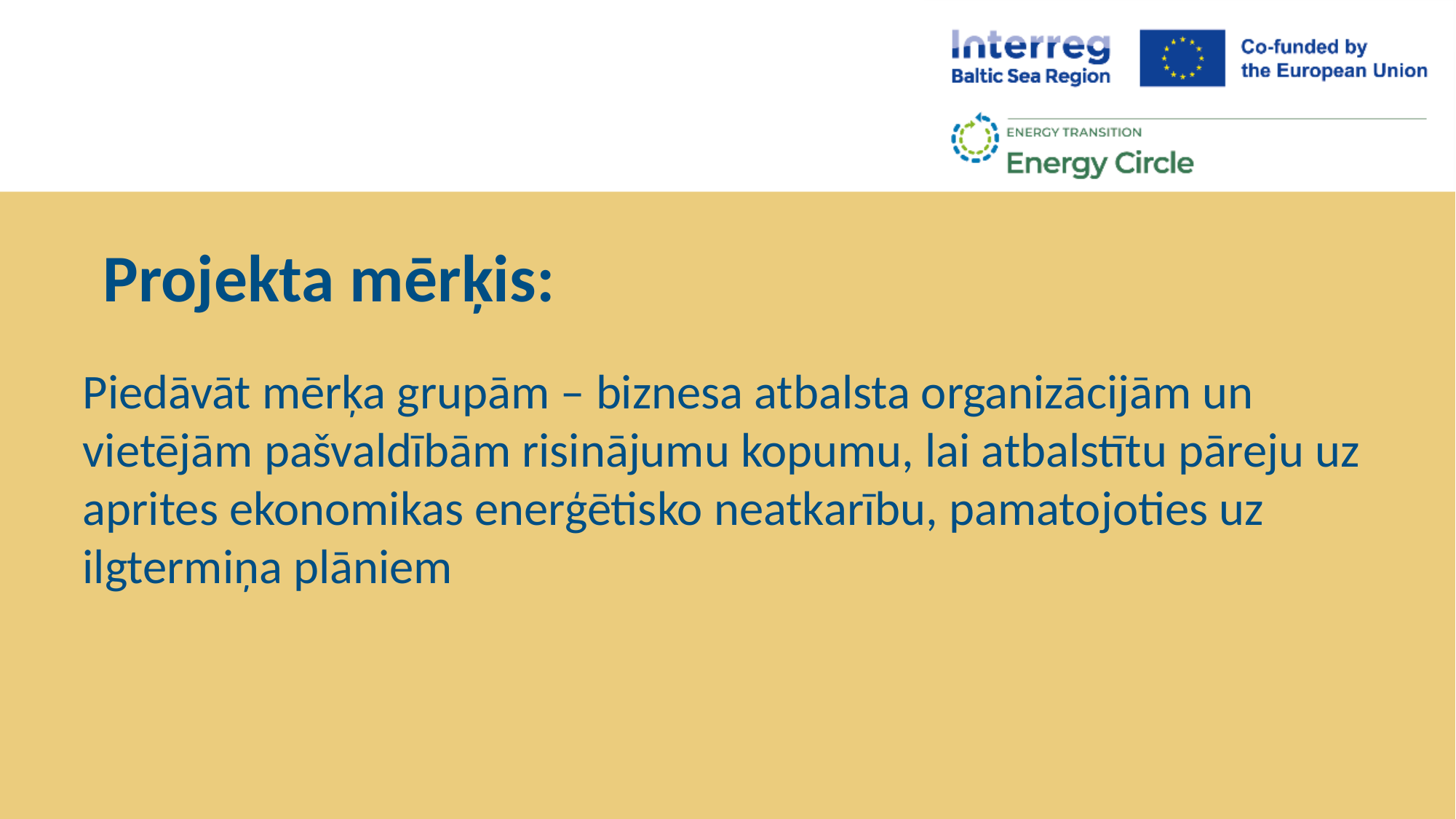

Projekta mērķis:
Piedāvāt mērķa grupām – biznesa atbalsta organizācijām un vietējām pašvaldībām risinājumu kopumu, lai atbalstītu pāreju uz aprites ekonomikas enerģētisko neatkarību, pamatojoties uz ilgtermiņa plāniem